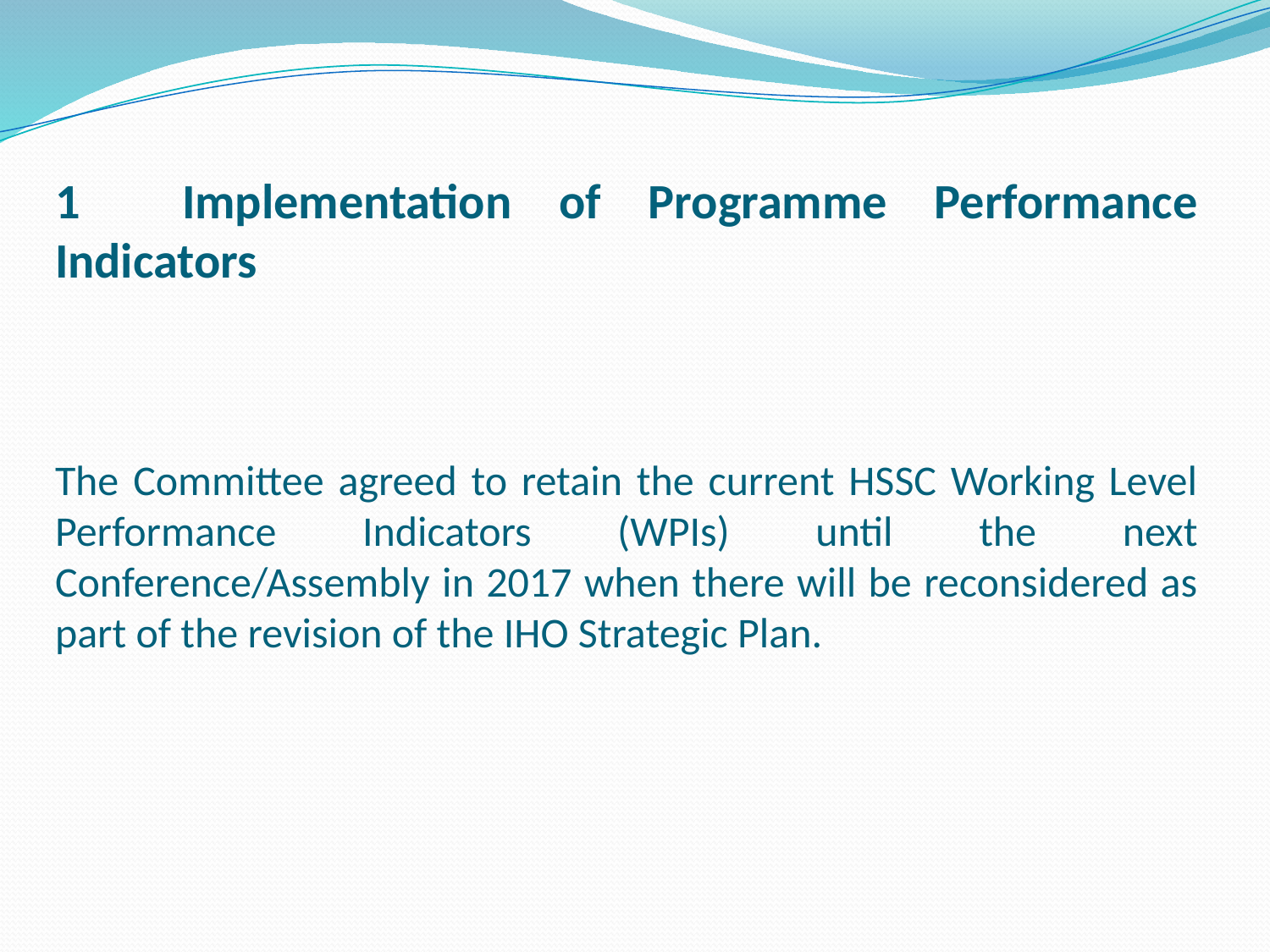

# 1	Implementation of Programme Performance Indicators The Committee agreed to retain the current HSSC Working Level Performance Indicators (WPIs) until the next Conference/Assembly in 2017 when there will be reconsidered as part of the revision of the IHO Strategic Plan.